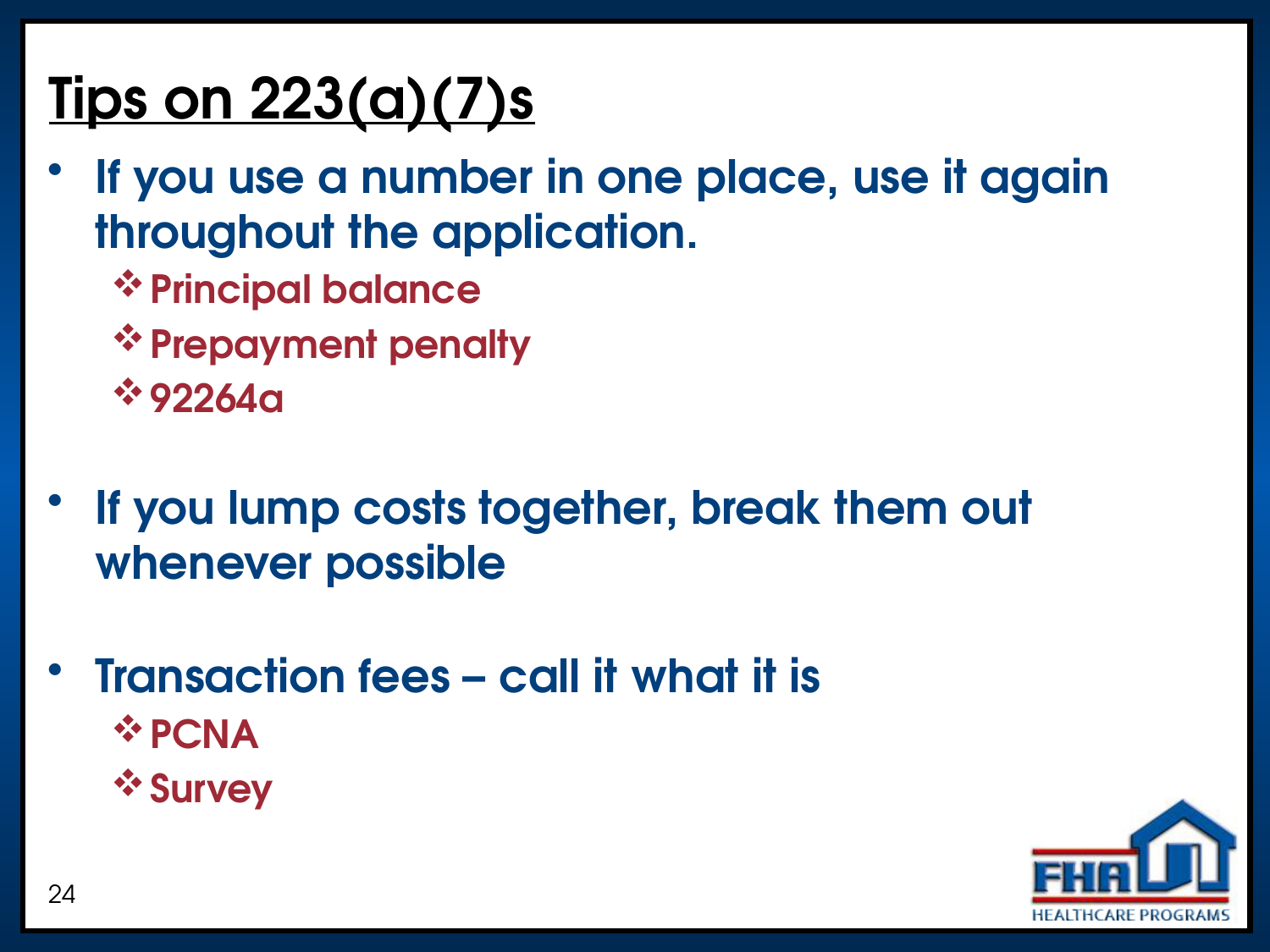

# Tips on 223(a)(7)s
If you use a number in one place, use it again throughout the application.
Principal balance
Prepayment penalty
92264a

If you lump costs together, break them out whenever possible

Transaction fees – call it what it is
PCNA
Survey